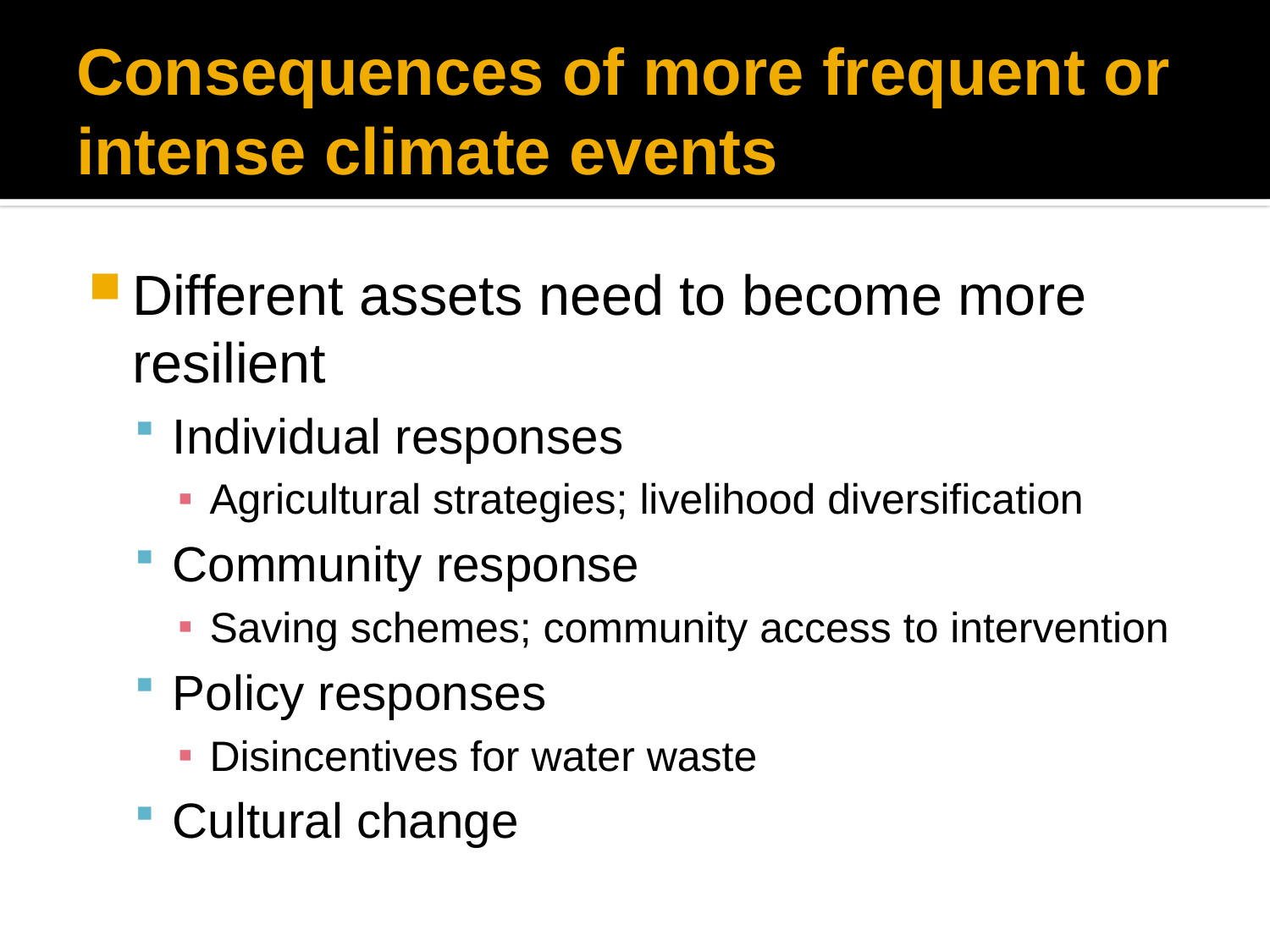

# Consequences of more frequent or intense climate events
Different assets need to become more resilient
Individual responses
Agricultural strategies; livelihood diversification
Community response
Saving schemes; community access to intervention
Policy responses
Disincentives for water waste
Cultural change